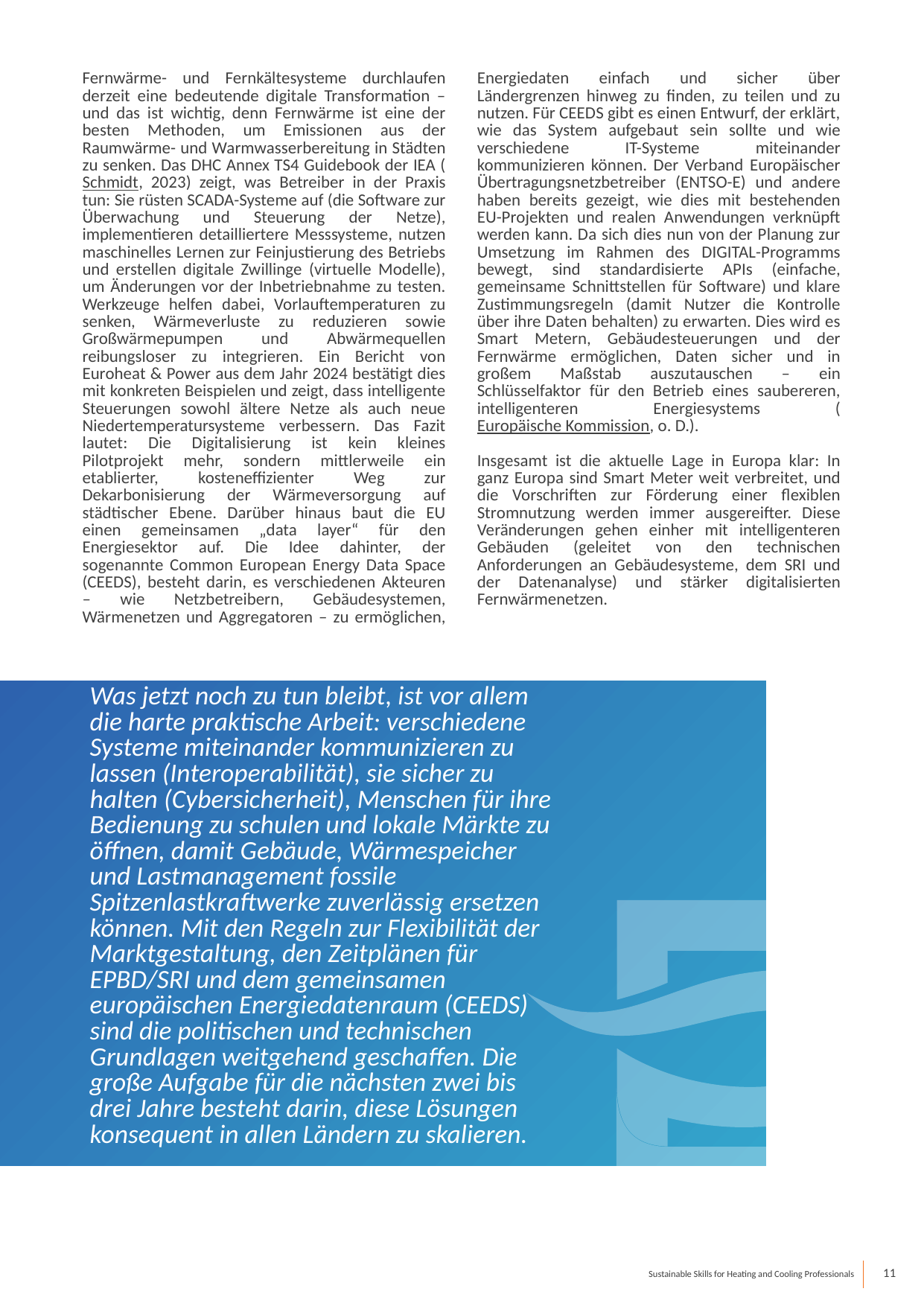

Fernwärme- und Fernkältesysteme durchlaufen derzeit eine bedeutende digitale Transformation – und das ist wichtig, denn Fernwärme ist eine der besten Methoden, um Emissionen aus der Raumwärme- und Warmwasserbereitung in Städten zu senken. Das DHC Annex TS4 Guidebook der IEA (Schmidt, 2023) zeigt, was Betreiber in der Praxis tun: Sie rüsten SCADA-Systeme auf (die Software zur Überwachung und Steuerung der Netze), implementieren detailliertere Messsysteme, nutzen maschinelles Lernen zur Feinjustierung des Betriebs und erstellen digitale Zwillinge (virtuelle Modelle), um Änderungen vor der Inbetriebnahme zu testen. Werkzeuge helfen dabei, Vorlauftemperaturen zu senken, Wärmeverluste zu reduzieren sowie Großwärmepumpen und Abwärmequellen reibungsloser zu integrieren. Ein Bericht von Euroheat & Power aus dem Jahr 2024 bestätigt dies mit konkreten Beispielen und zeigt, dass intelligente Steuerungen sowohl ältere Netze als auch neue Niedertemperatursysteme verbessern. Das Fazit lautet: Die Digitalisierung ist kein kleines Pilotprojekt mehr, sondern mittlerweile ein etablierter, kosteneffizienter Weg zur Dekarbonisierung der Wärmeversorgung auf städtischer Ebene. Darüber hinaus baut die EU einen gemeinsamen „data layer“ für den Energiesektor auf. Die Idee dahinter, der sogenannte Common European Energy Data Space (CEEDS), besteht darin, es verschiedenen Akteuren – wie Netzbetreibern, Gebäudesystemen, Wärmenetzen und Aggregatoren – zu ermöglichen, Energiedaten einfach und sicher über Ländergrenzen hinweg zu finden, zu teilen und zu nutzen. Für CEEDS gibt es einen Entwurf, der erklärt, wie das System aufgebaut sein sollte und wie verschiedene IT-Systeme miteinander kommunizieren können. Der Verband Europäischer Übertragungsnetzbetreiber (ENTSO-E) und andere haben bereits gezeigt, wie dies mit bestehenden EU-Projekten und realen Anwendungen verknüpft werden kann. Da sich dies nun von der Planung zur Umsetzung im Rahmen des DIGITAL-Programms bewegt, sind standardisierte APIs (einfache, gemeinsame Schnittstellen für Software) und klare Zustimmungsregeln (damit Nutzer die Kontrolle über ihre Daten behalten) zu erwarten. Dies wird es Smart Metern, Gebäudesteuerungen und der Fernwärme ermöglichen, Daten sicher und in großem Maßstab auszutauschen – ein Schlüsselfaktor für den Betrieb eines saubereren, intelligenteren Energiesystems (Europäische Kommission, o. D.).

Insgesamt ist die aktuelle Lage in Europa klar: In ganz Europa sind Smart Meter weit verbreitet, und die Vorschriften zur Förderung einer flexiblen Stromnutzung werden immer ausgereifter. Diese Veränderungen gehen einher mit intelligenteren Gebäuden (geleitet von den technischen Anforderungen an Gebäudesysteme, dem SRI und der Datenanalyse) und stärker digitalisierten Fernwärmenetzen.
Was jetzt noch zu tun bleibt, ist vor allem die harte praktische Arbeit: verschiedene Systeme miteinander kommunizieren zu lassen (Interoperabilität), sie sicher zu halten (Cybersicherheit), Menschen für ihre Bedienung zu schulen und lokale Märkte zu öffnen, damit Gebäude, Wärmespeicher und Lastmanagement fossile Spitzenlastkraftwerke zuverlässig ersetzen können. Mit den Regeln zur Flexibilität der Marktgestaltung, den Zeitplänen für EPBD/SRI und dem gemeinsamen europäischen Energiedatenraum (CEEDS) sind die politischen und technischen Grundlagen weitgehend geschaffen. Die große Aufgabe für die nächsten zwei bis drei Jahre besteht darin, diese Lösungen konsequent in allen Ländern zu skalieren.